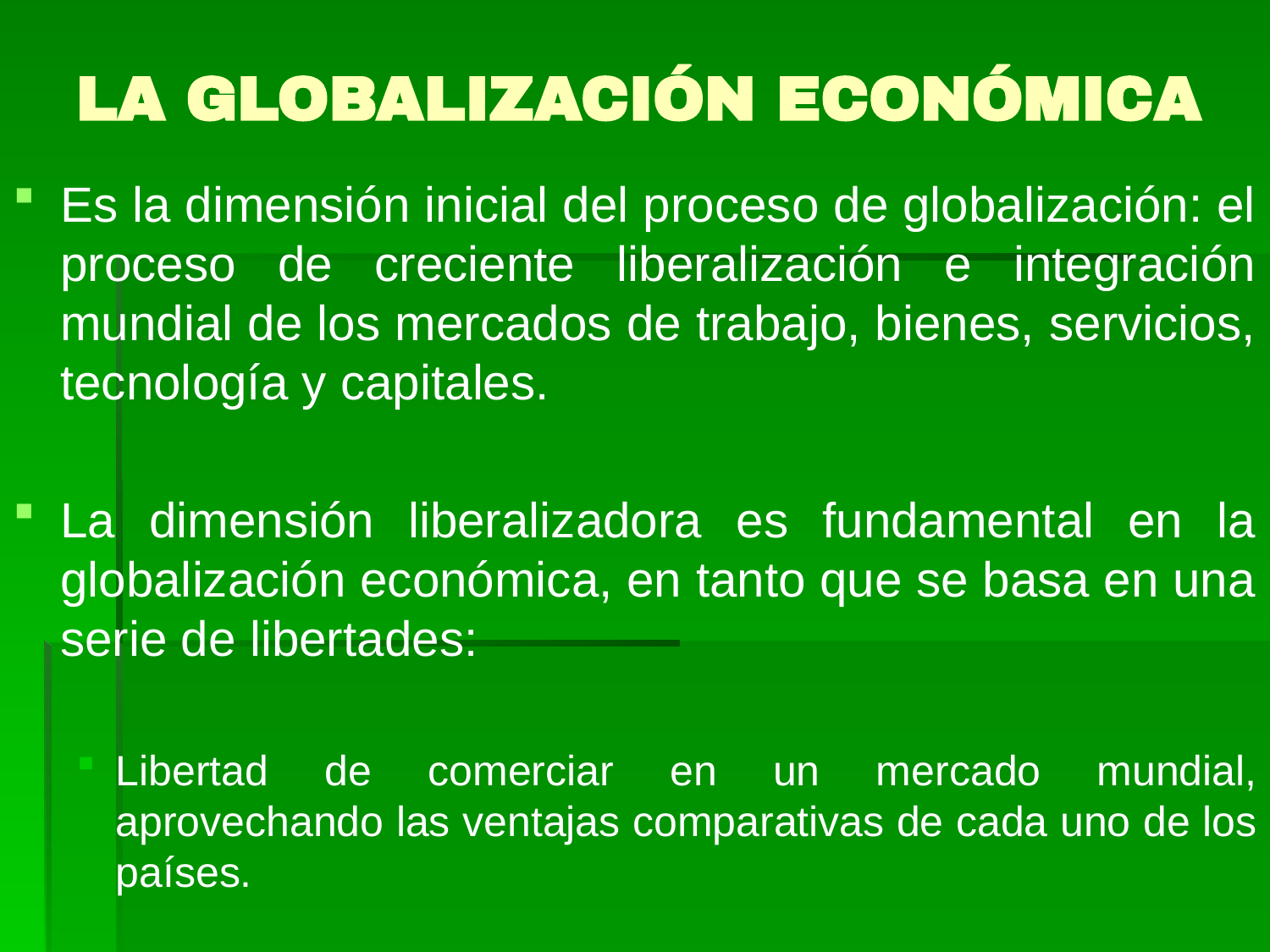

# LA GLOBALIZACIÓN ECONÓMICA
Es la dimensión inicial del proceso de globalización: el proceso de creciente liberalización e integración mundial de los mercados de trabajo, bienes, servicios, tecnología y capitales.

La dimensión liberalizadora es fundamental en la globalización económica, en tanto que se basa en una serie de libertades:

Libertad de comerciar en un mercado mundial, aprovechando las ventajas comparativas de cada uno de los países.